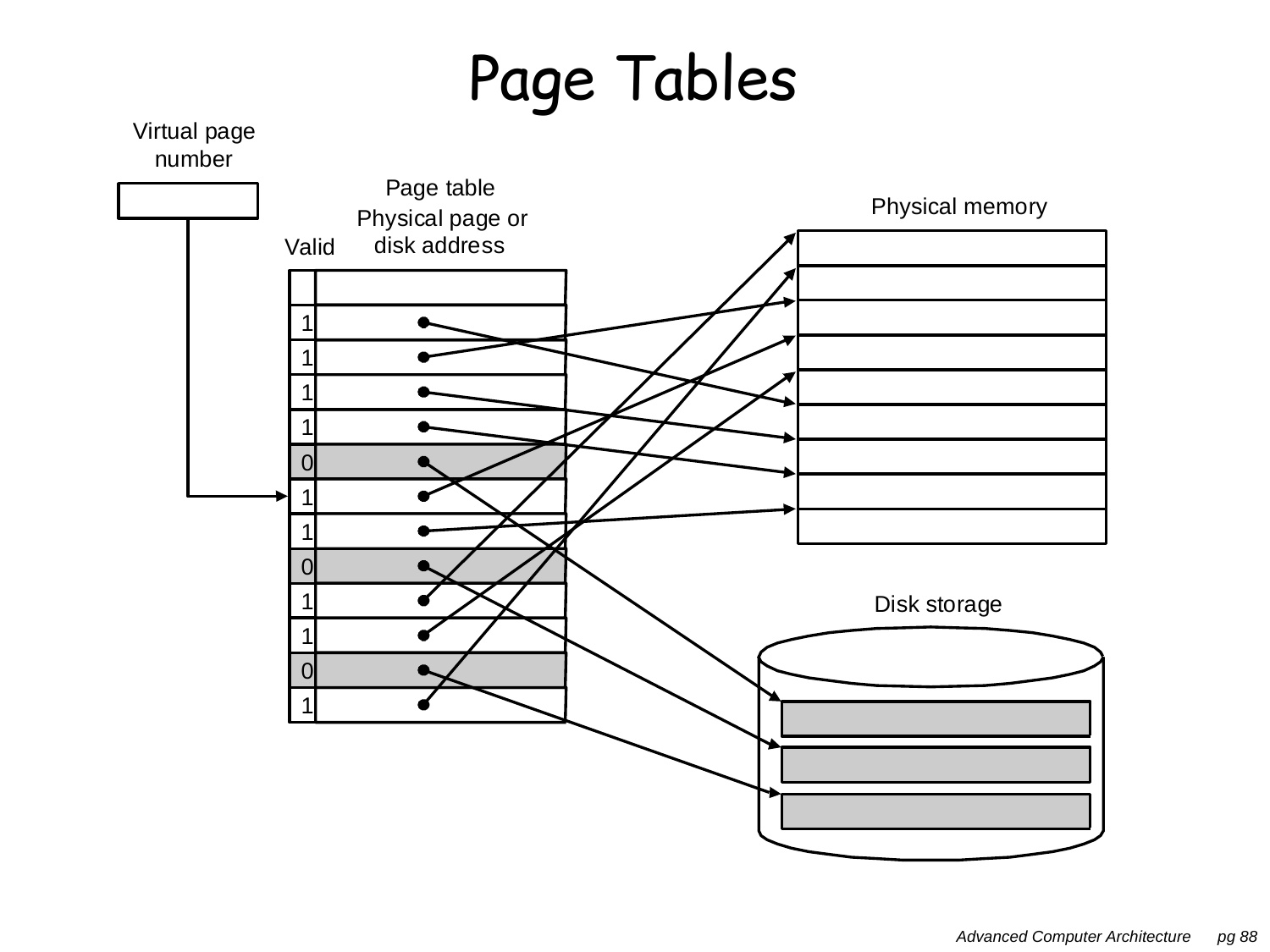

# Page Tables
V
i
r
t
u
a
l

p
a
g
e

n
u
m
b
e
r
P
a
g
e

t
a
b
l
e

P
h
y
s
i
c
a
l

m
e
m
o
r
y
P
h
y
s
i
c
a
l

p
a
g
e

o
r

d
i
s
k

a
d
d
r
e
s
s

V
a
l
i
d

1

1

1

1

0

1

1

0

1
D
i
s
k

s
t
o
r
a
g
e

1

0

1